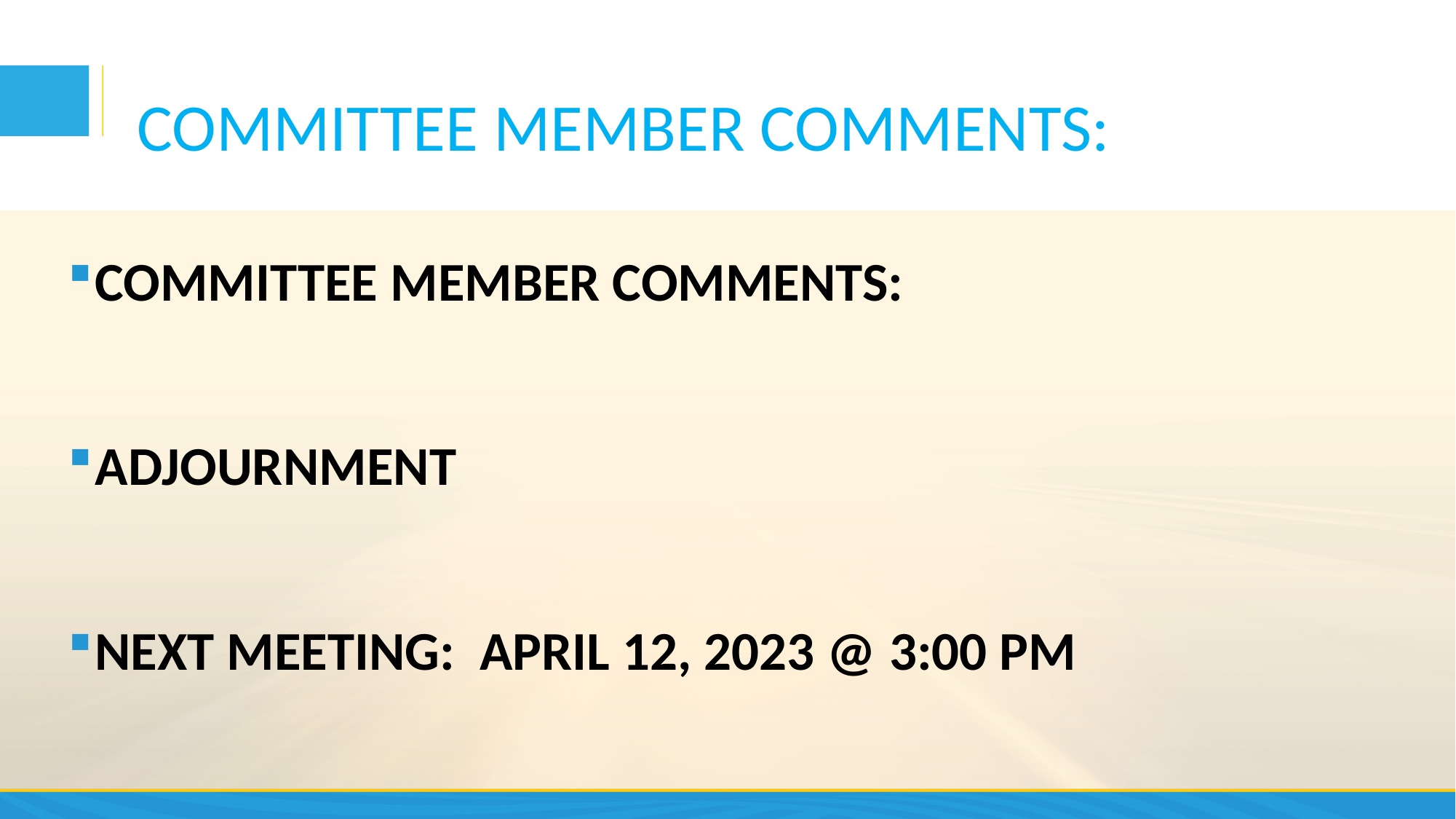

# Committee member COMMENTS:
Committee member COMMENTS:

Adjournment

Next Meeting:  APRIL 12, 2023 @ 3:00 PM